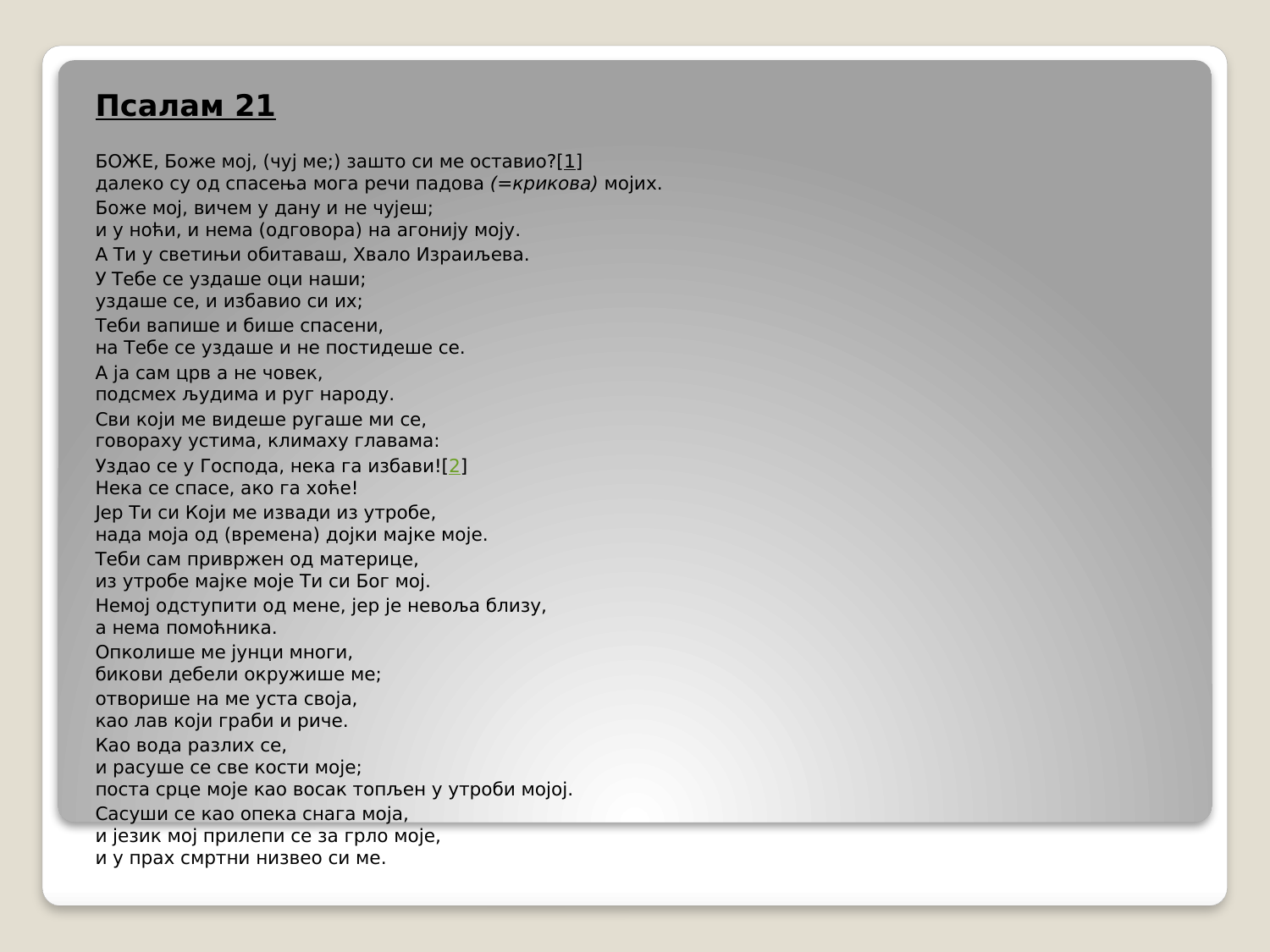

Псалам 21

БОЖЕ, Боже мој, (чуј ме;) зашто си ме оставио?[1]
далеко су од спасења мога речи падова (=крикова) мојих.
Боже мој, вичем у дану и не чујеш;
и у ноћи, и нема (одговора) на агонију моју.
А Ти у светињи обитаваш, Хвало Израиљева.
У Тебе се уздаше оци наши;
уздаше се, и избавио си их;
Теби вапише и бише спасени,
на Тебе се уздаше и не постидеше се.
А ја сам црв а не човек,
подсмех људима и руг народу.
Сви који ме видеше ругаше ми се,
говораху устима, климаху главама:
Уздао се у Господа, нека га избави![2]
Нека се спасе, ако га хоће!
Јер Ти си Који ме извади из утробе,
нада моја од (времена) дојки мајке моје.
Теби сам привржен од материце,
из утробе мајке моје Ти си Бог мој.
Немој одступити од мене, јер је невоља близу,
а нема помоћника.
Опколише ме јунци многи,
бикови дебели окружише ме;
отворише на ме уста своја,
као лав који граби и риче.
Као вода разлих се,
и расуше се све кости моје;
поста срце моје као восак топљен у утроби мојој.
Сасуши се као опека снага моја,
и језик мој прилепи се за грло моје,
и у прах смртни низвео си ме.